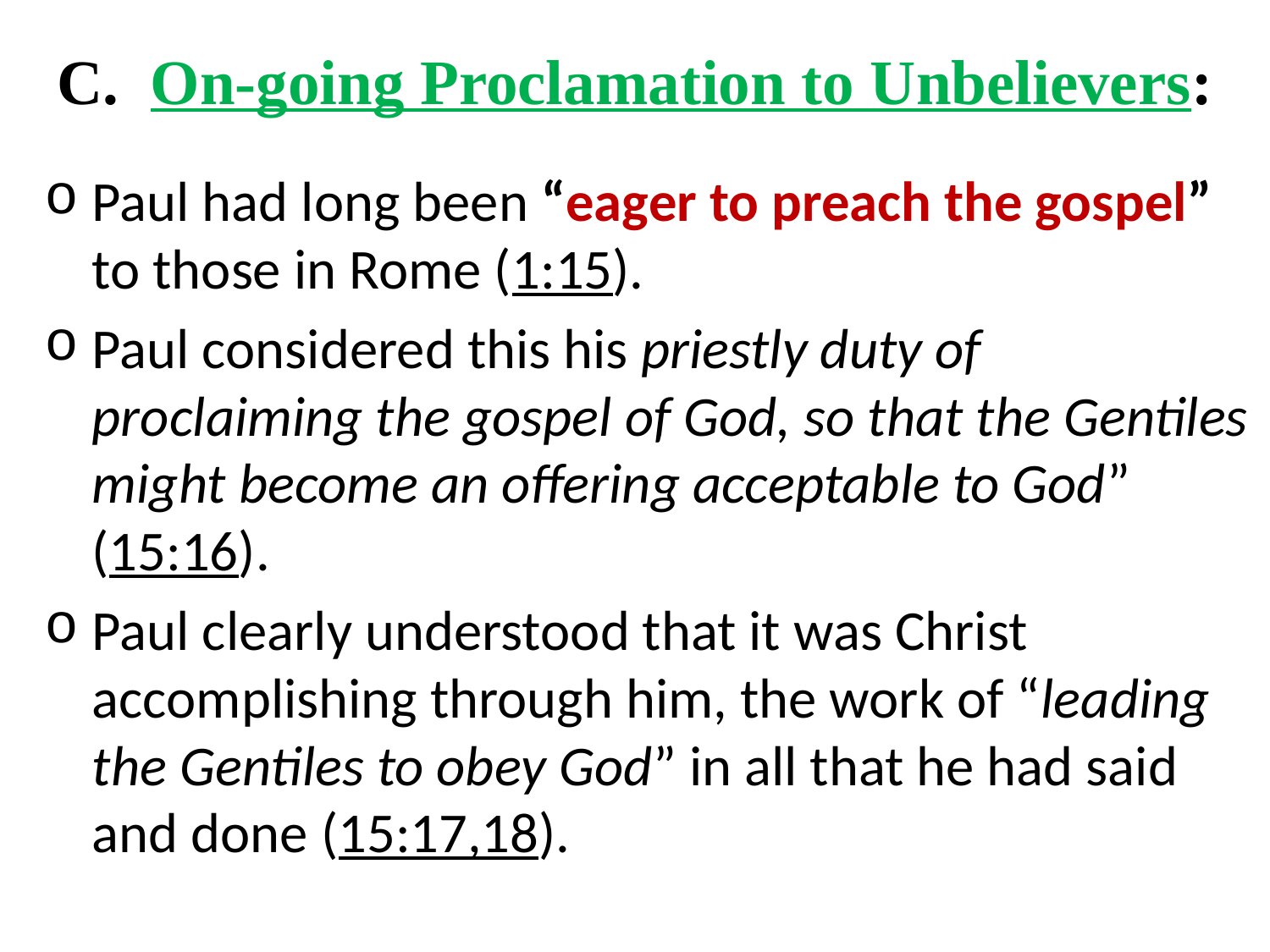

# C.  On-going Proclamation to Unbelievers:
Paul had long been “eager to preach the gospel” to those in Rome (1:15).
Paul considered this his priestly duty of proclaiming the gospel of God, so that the Gentiles might become an offering acceptable to God” (15:16).
Paul clearly understood that it was Christ accomplishing through him, the work of “leading the Gentiles to obey God” in all that he had said and done (15:17,18).